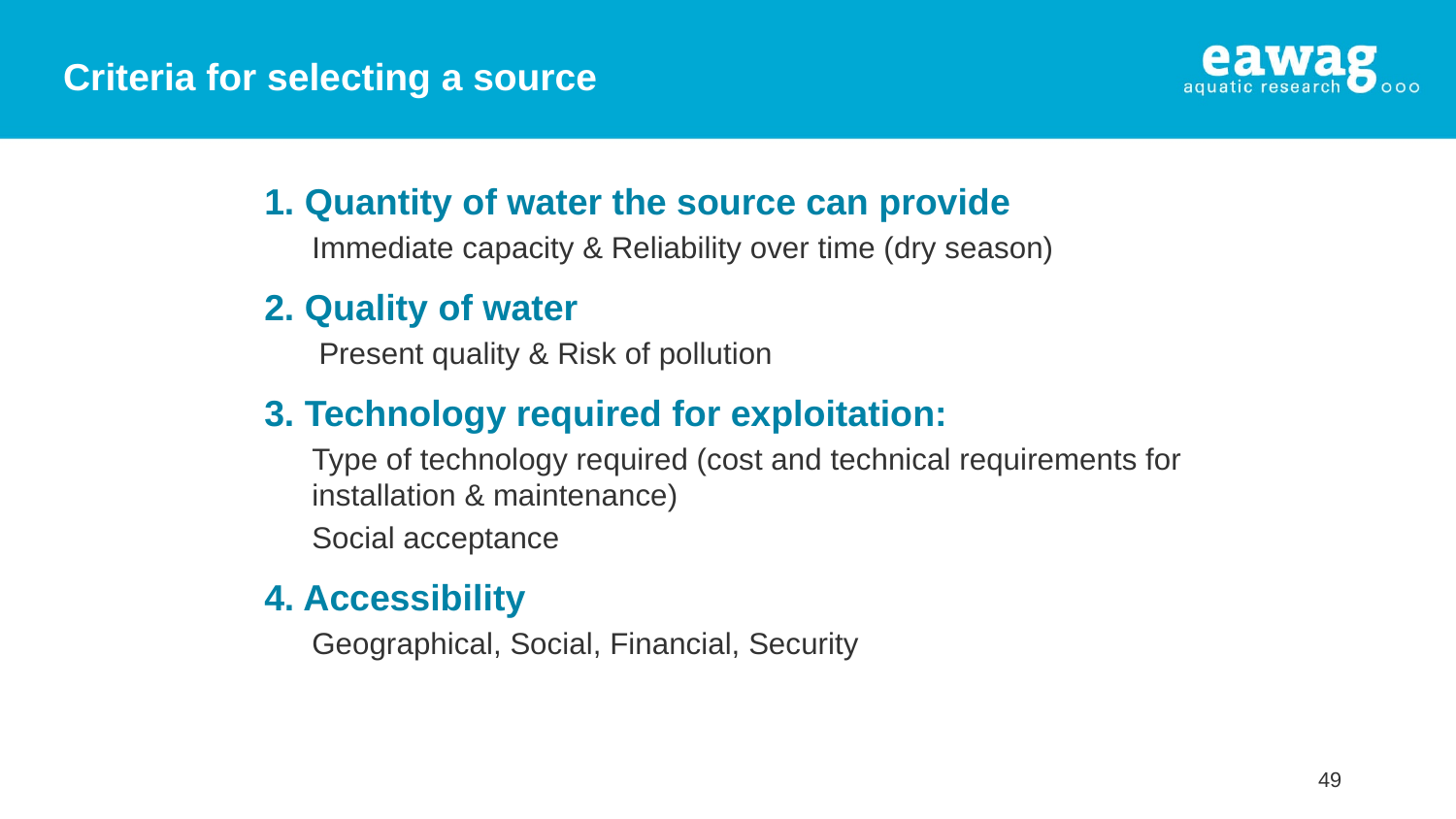

# Criteria for selecting a source
1. Quantity of water the source can provide
Immediate capacity & Reliability over time (dry season)
2. Quality of water
Present quality & Risk of pollution
3. Technology required for exploitation:
Type of technology required (cost and technical requirements for installation & maintenance)
Social acceptance
4. Accessibility
Geographical, Social, Financial, Security

49